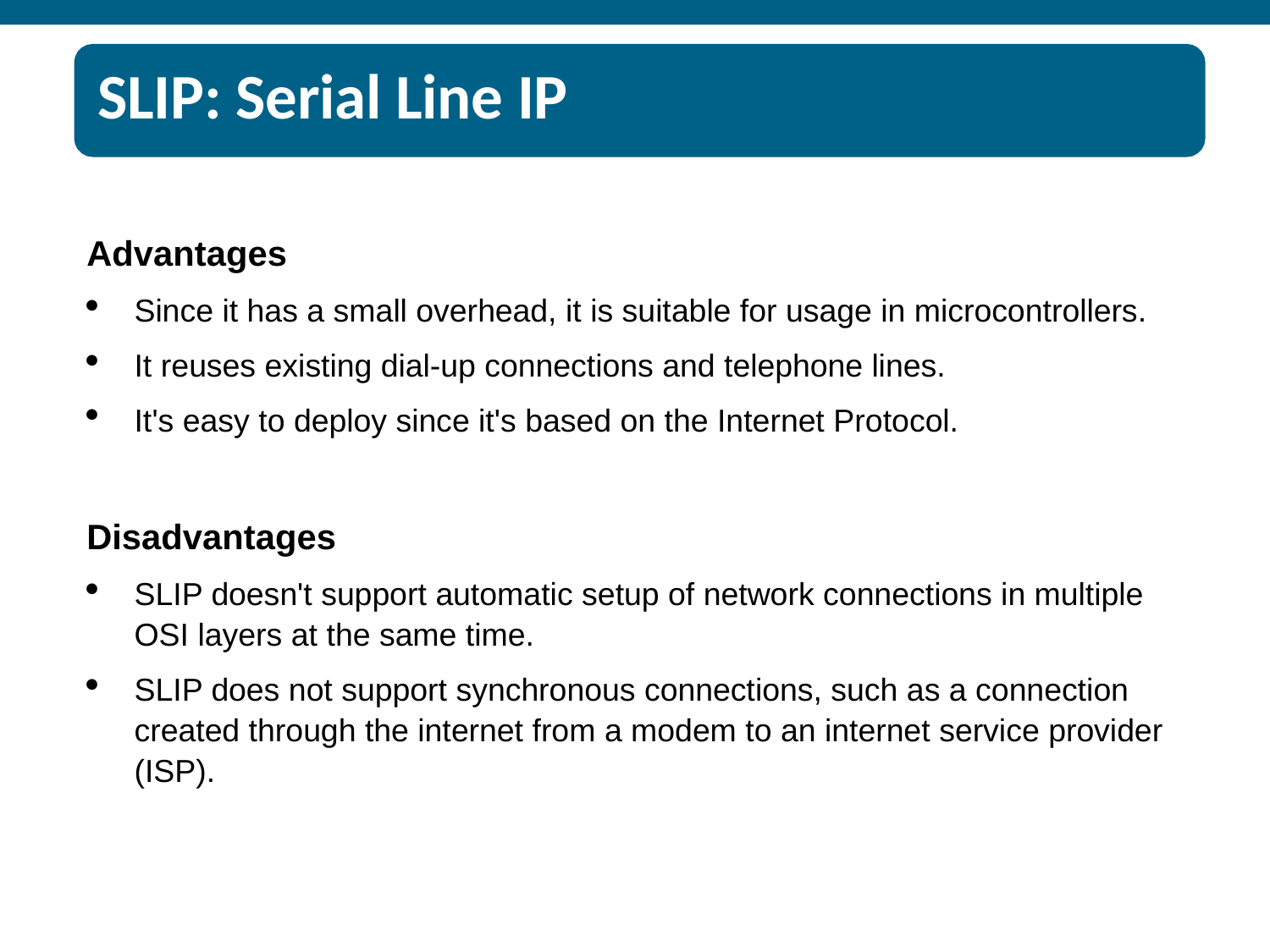

# SLIP: Serial Line IP
Advantages
Since it has a small overhead, it is suitable for usage in microcontrollers.
It reuses existing dial-up connections and telephone lines.
It's easy to deploy since it's based on the Internet Protocol.

Disadvantages
SLIP doesn't support automatic setup of network connections in multiple OSI layers at the same time.
SLIP does not support synchronous connections, such as a connection created through the internet from a modem to an internet service provider (ISP).